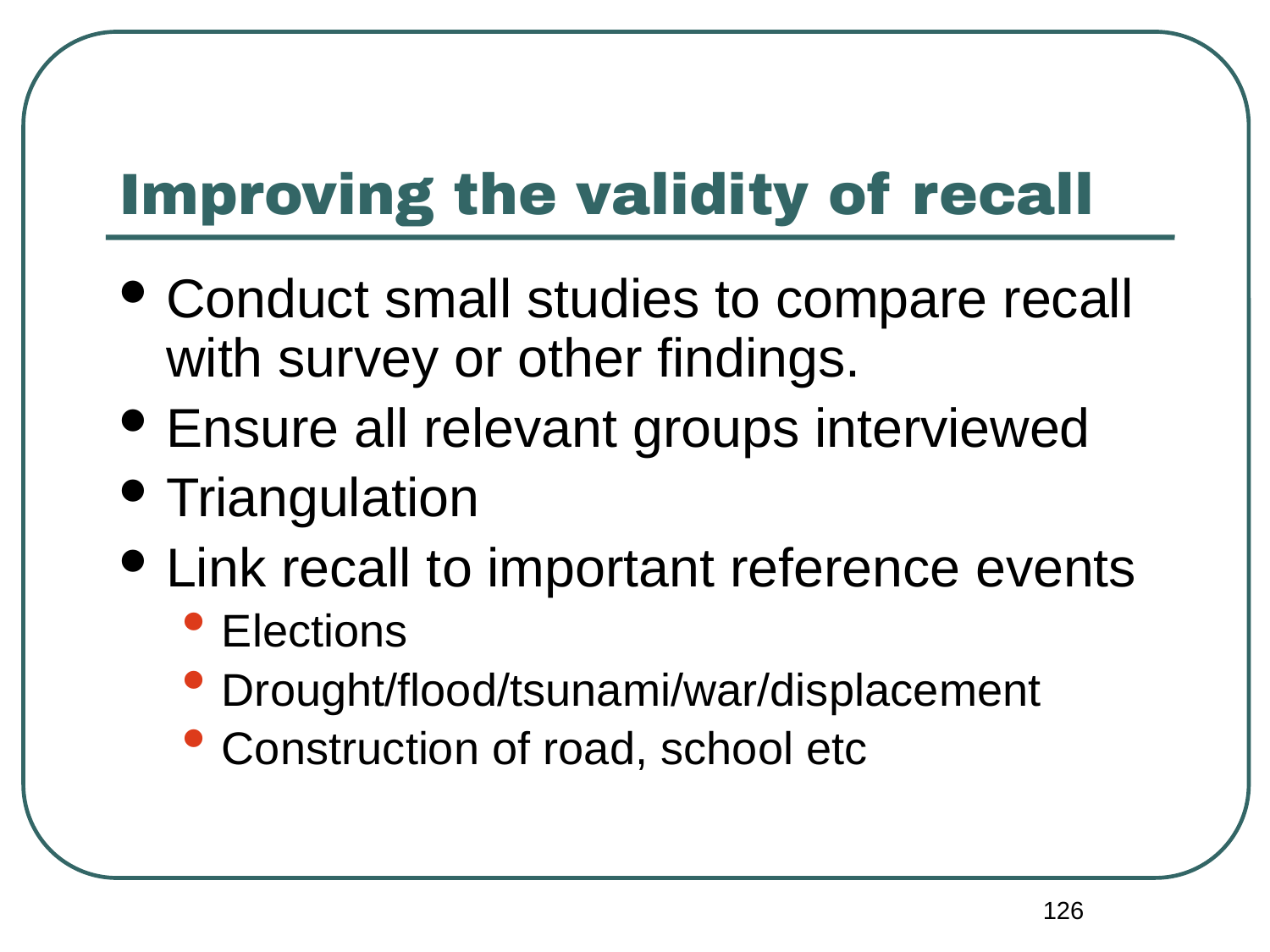

# Improving the validity of recall
Conduct small studies to compare recall with survey or other findings.
Ensure all relevant groups interviewed
Triangulation
Link recall to important reference events
Elections
Drought/flood/tsunami/war/displacement
Construction of road, school etc
126